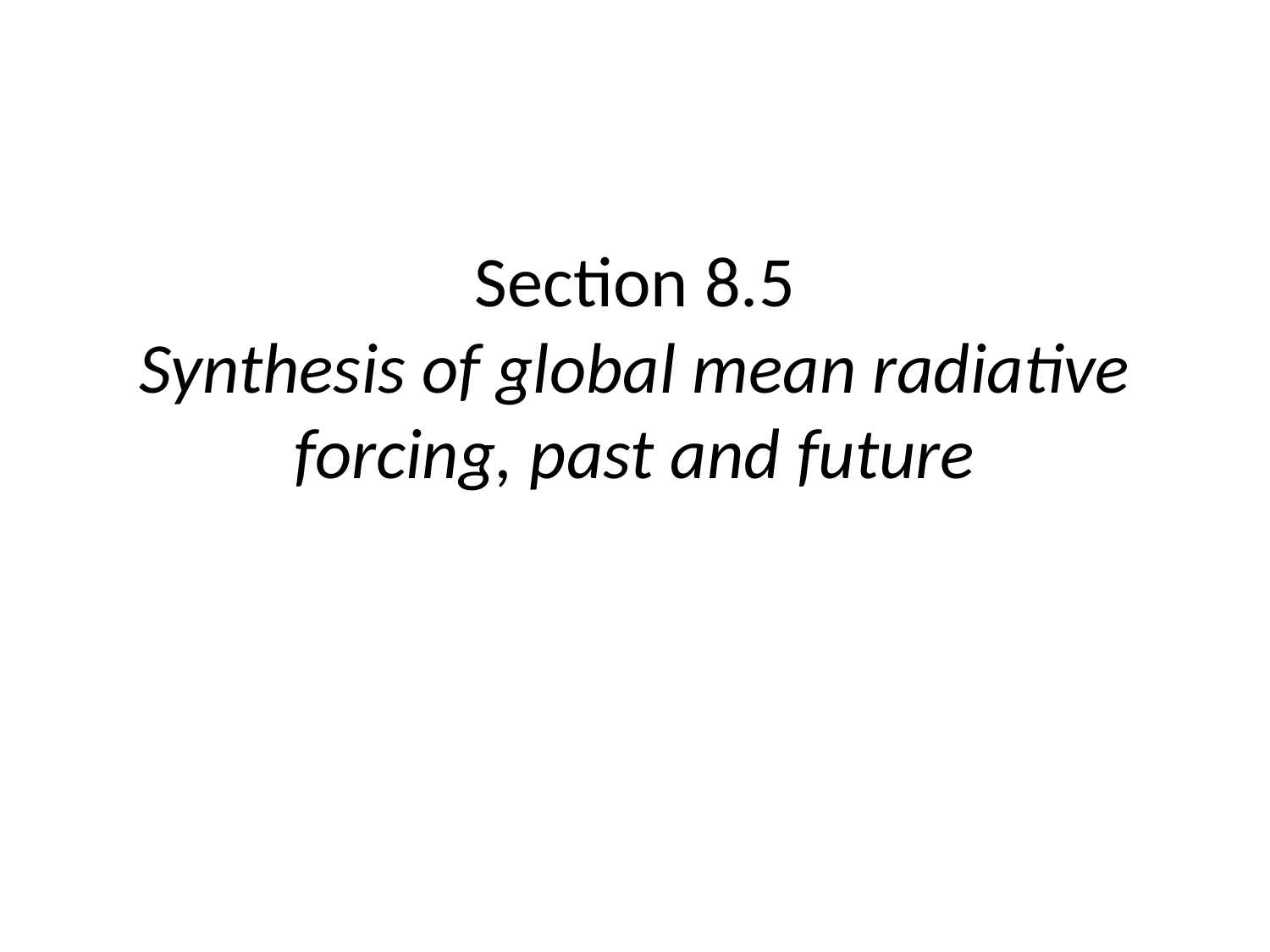

# Section 8.5 Synthesis of global mean radiative forcing, past and future